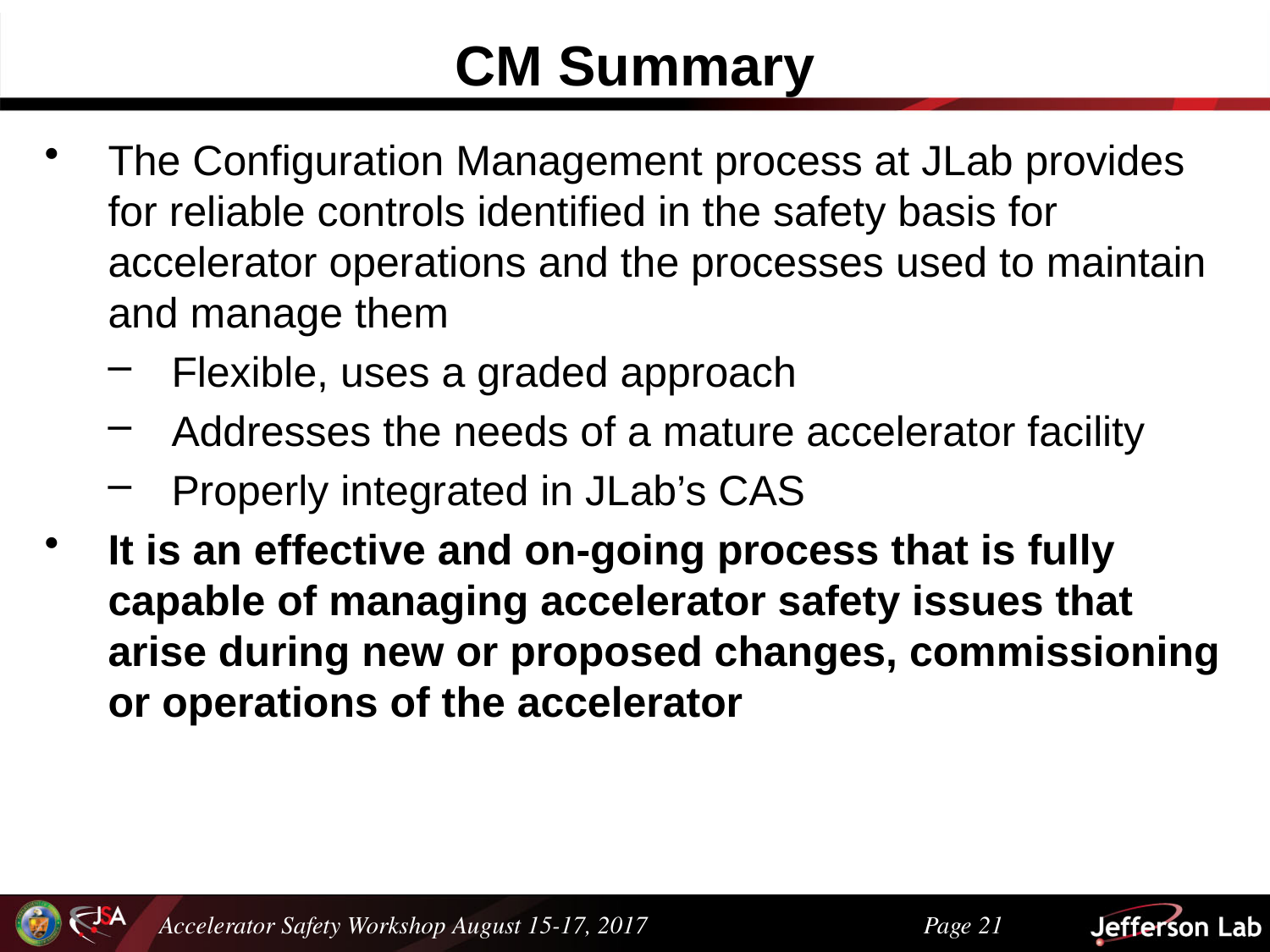

# CM Summary
The Configuration Management process at JLab provides for reliable controls identified in the safety basis for accelerator operations and the processes used to maintain and manage them
Flexible, uses a graded approach
Addresses the needs of a mature accelerator facility
Properly integrated in JLab’s CAS
It is an effective and on-going process that is fully capable of managing accelerator safety issues that arise during new or proposed changes, commissioning or operations of the accelerator